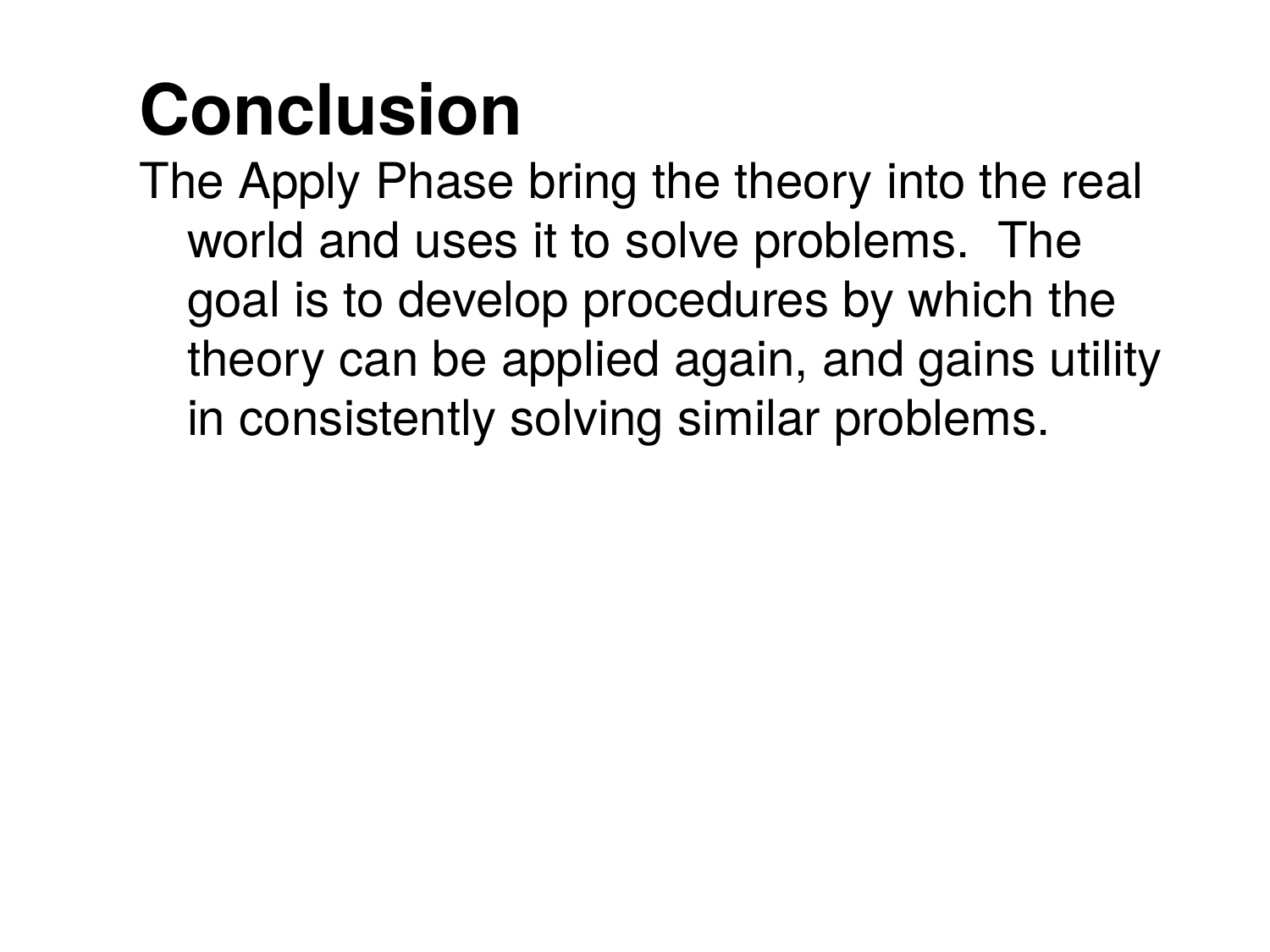

Conclusion
The Apply Phase bring the theory into the real world and uses it to solve problems.  The goal is to develop procedures by which the theory can be applied again, and gains utility in consistently solving similar problems.